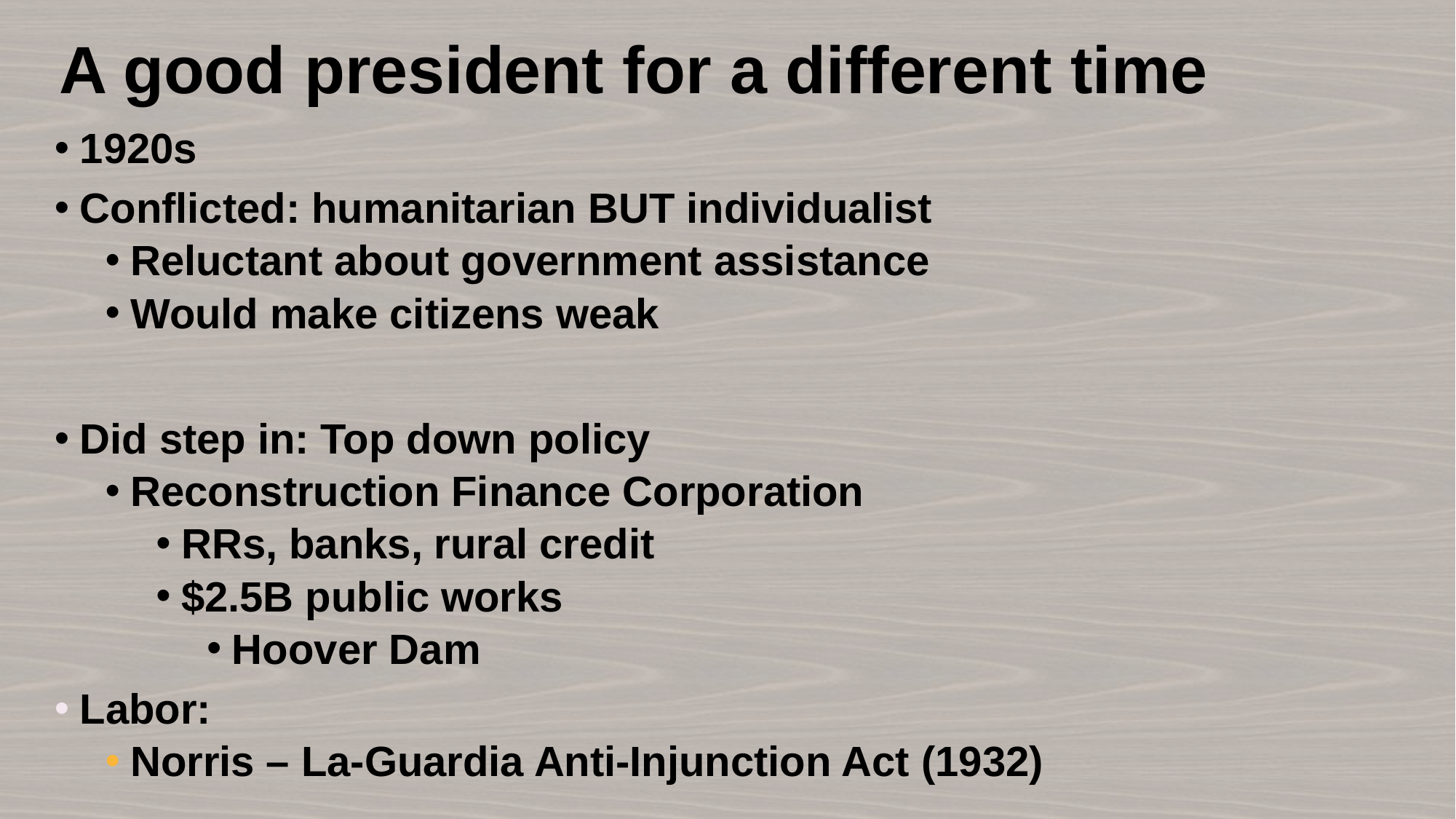

# A good president for a different time
1920s
Conflicted: humanitarian BUT individualist
Reluctant about government assistance
Would make citizens weak

Did step in: Top down policy
Reconstruction Finance Corporation
RRs, banks, rural credit
$2.5B public works
Hoover Dam
Labor:
Norris – La-Guardia Anti-Injunction Act (1932)